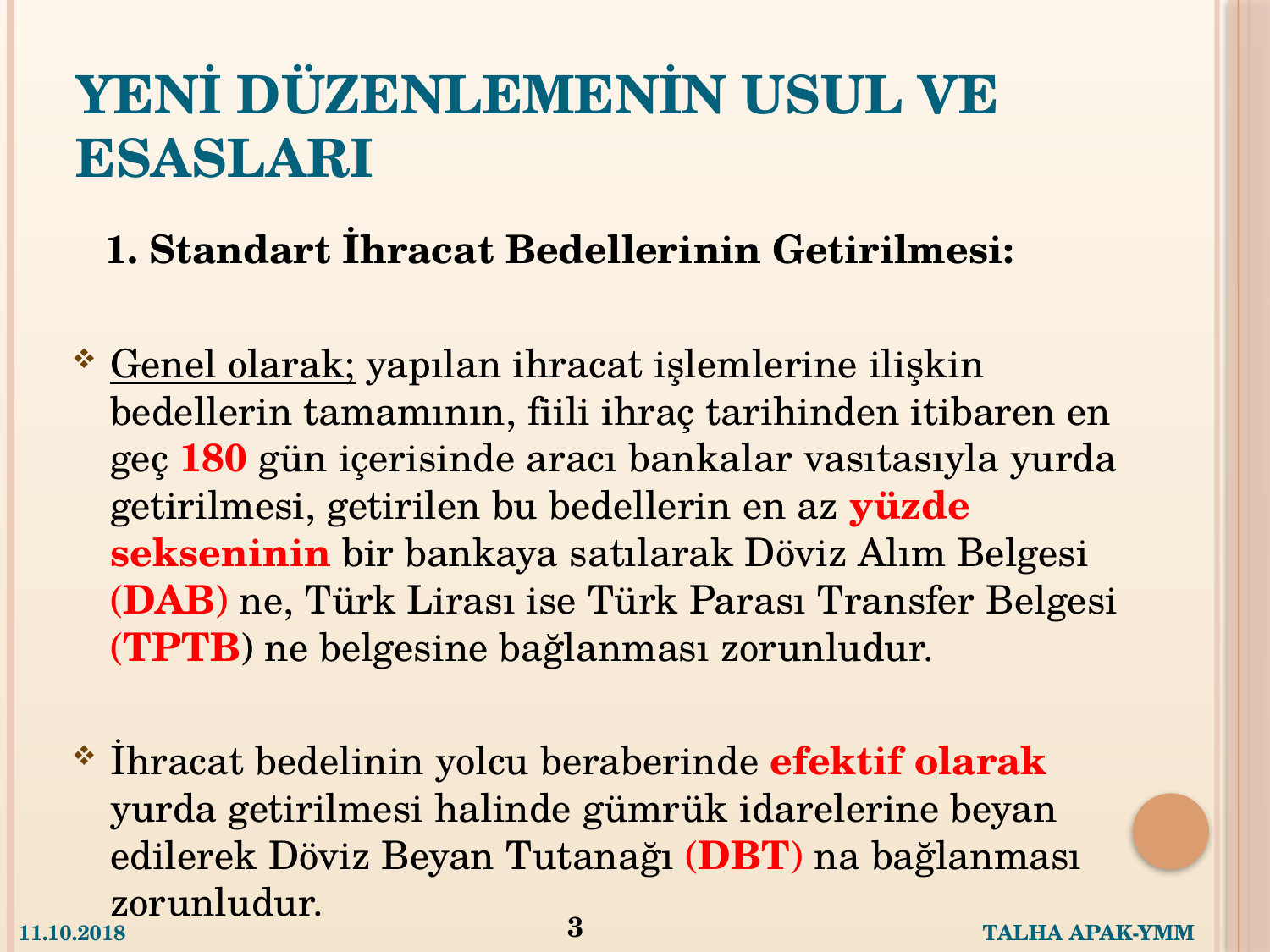

# YENİ DÜZENLEMENİN USUL VE ESASLARI
   1. Standart İhracat Bedellerinin Getirilmesi:

Genel olarak; yapılan ihracat işlemlerine ilişkin bedellerin tamamının, fiili ihraç tarihinden itibaren en geç 180 gün içerisinde aracı bankalar vasıtasıyla yurda getirilmesi, getirilen bu bedellerin en az yüzde sekseninin bir bankaya satılarak Döviz Alım Belgesi (DAB) ne, Türk Lirası ise Türk Parası Transfer Belgesi (TPTB) ne belgesine bağlanması zorunludur.

İhracat bedelinin yolcu beraberinde efektif olarak yurda getirilmesi halinde gümrük idarelerine beyan edilerek Döviz Beyan Tutanağı (DBT) na bağlanması zorunludur.

3
 11.10.2018                                                                                                                                            TALHA APAK-YMM